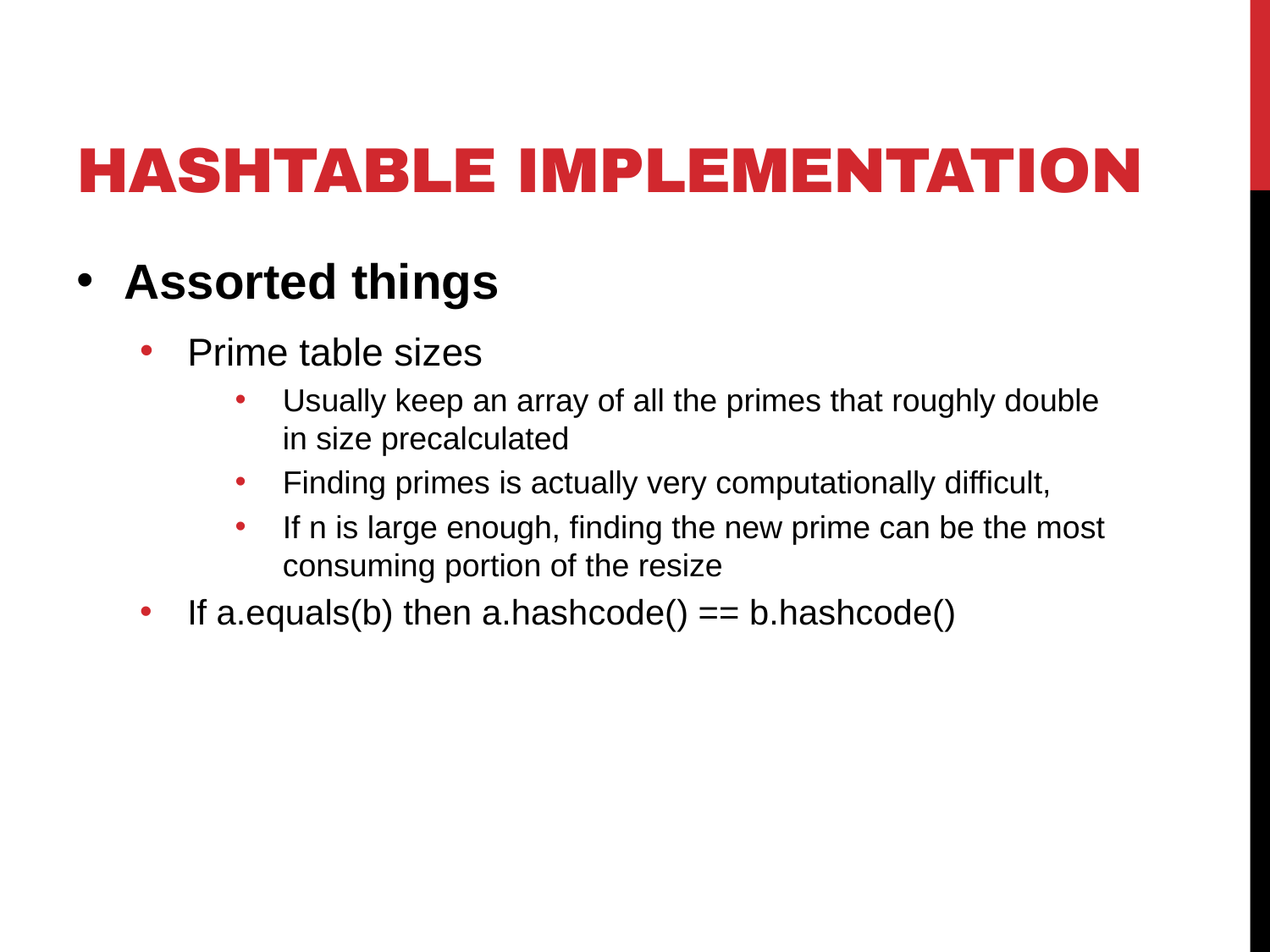

# Hashtable implementation
Assorted things
Prime table sizes
Usually keep an array of all the primes that roughly double in size precalculated
Finding primes is actually very computationally difficult,
If n is large enough, finding the new prime can be the most consuming portion of the resize
If a.equals(b) then a.hashcode() == b.hashcode()